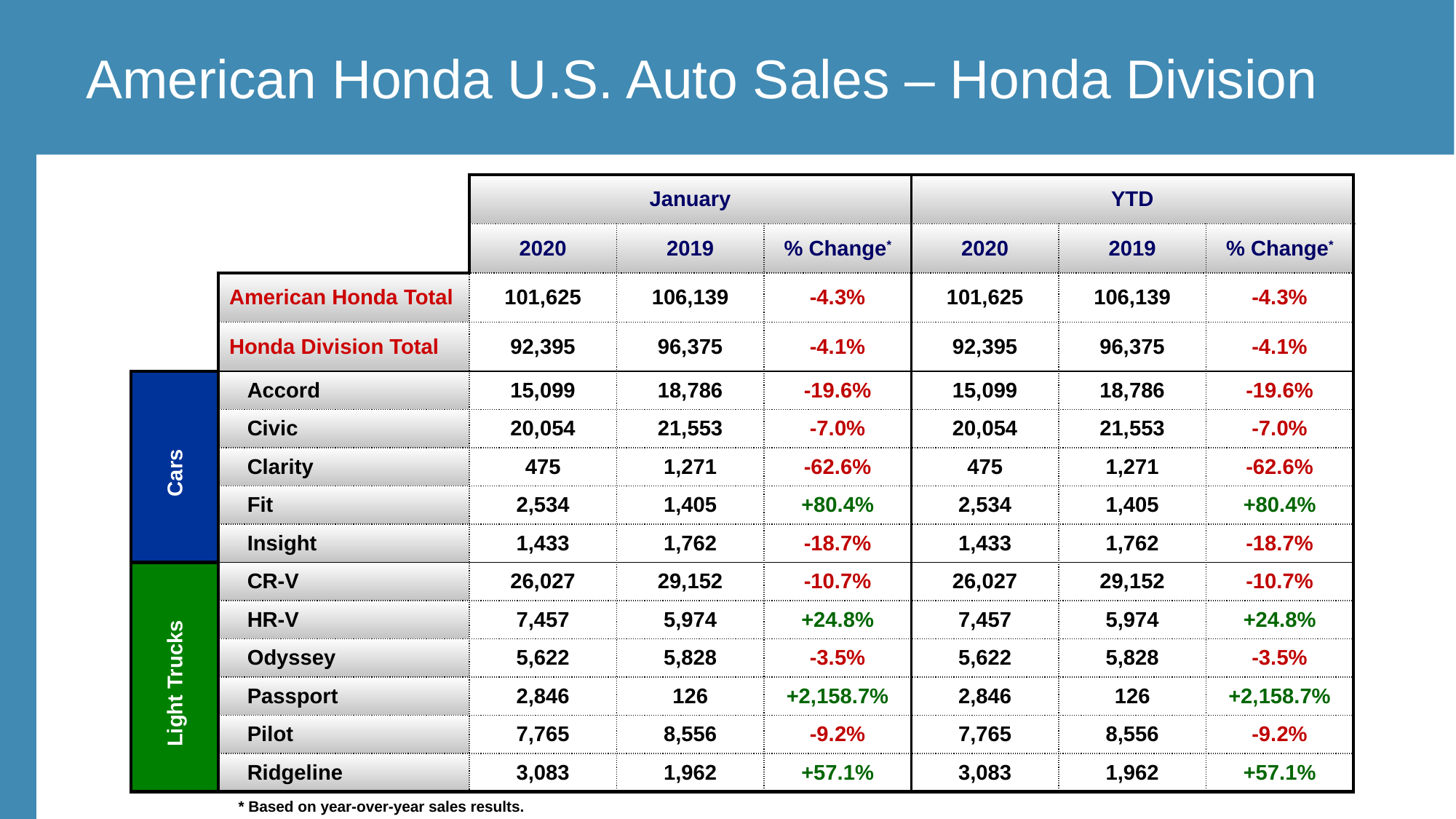

American Honda U.S. Auto Sales – Honda Division
|  |  | January |  |  | YTD |  |  |
| --- | --- | --- | --- | --- | --- | --- | --- |
|  |  | 2020 | 2019 | % Change\* | 2020 | 2019 | % Change\* |
|  | American Honda Total | 101,625 | 106,139 | -4.3% | 101,625 | 106,139 | -4.3% |
|  | Honda Division Total | 92,395 | 96,375 | -4.1% | 92,395 | 96,375 | -4.1% |
|  | Accord | 15,099 | 18,786 | -19.6% | 15,099 | 18,786 | -19.6% |
|  | Civic | 20,054 | 21,553 | -7.0% | 20,054 | 21,553 | -7.0% |
|  | Clarity | 475 | 1,271 | -62.6% | 475 | 1,271 | -62.6% |
|  | Fit | 2,534 | 1,405 | +80.4% | 2,534 | 1,405 | +80.4% |
|  | Insight | 1,433 | 1,762 | -18.7% | 1,433 | 1,762 | -18.7% |
|  | CR-V | 26,027 | 29,152 | -10.7% | 26,027 | 29,152 | -10.7% |
|  | HR-V | 7,457 | 5,974 | +24.8% | 7,457 | 5,974 | +24.8% |
|  | Odyssey | 5,622 | 5,828 | -3.5% | 5,622 | 5,828 | -3.5% |
|  | Passport | 2,846 | 126 | +2,158.7% | 2,846 | 126 | +2,158.7% |
|  | Pilot | 7,765 | 8,556 | -9.2% | 7,765 | 8,556 | -9.2% |
|  | Ridgeline | 3,083 | 1,962 | +57.1% | 3,083 | 1,962 | +57.1% |
Cars
Light Trucks
* Based on year-over-year sales results.
* Based on year-over-year sales results.